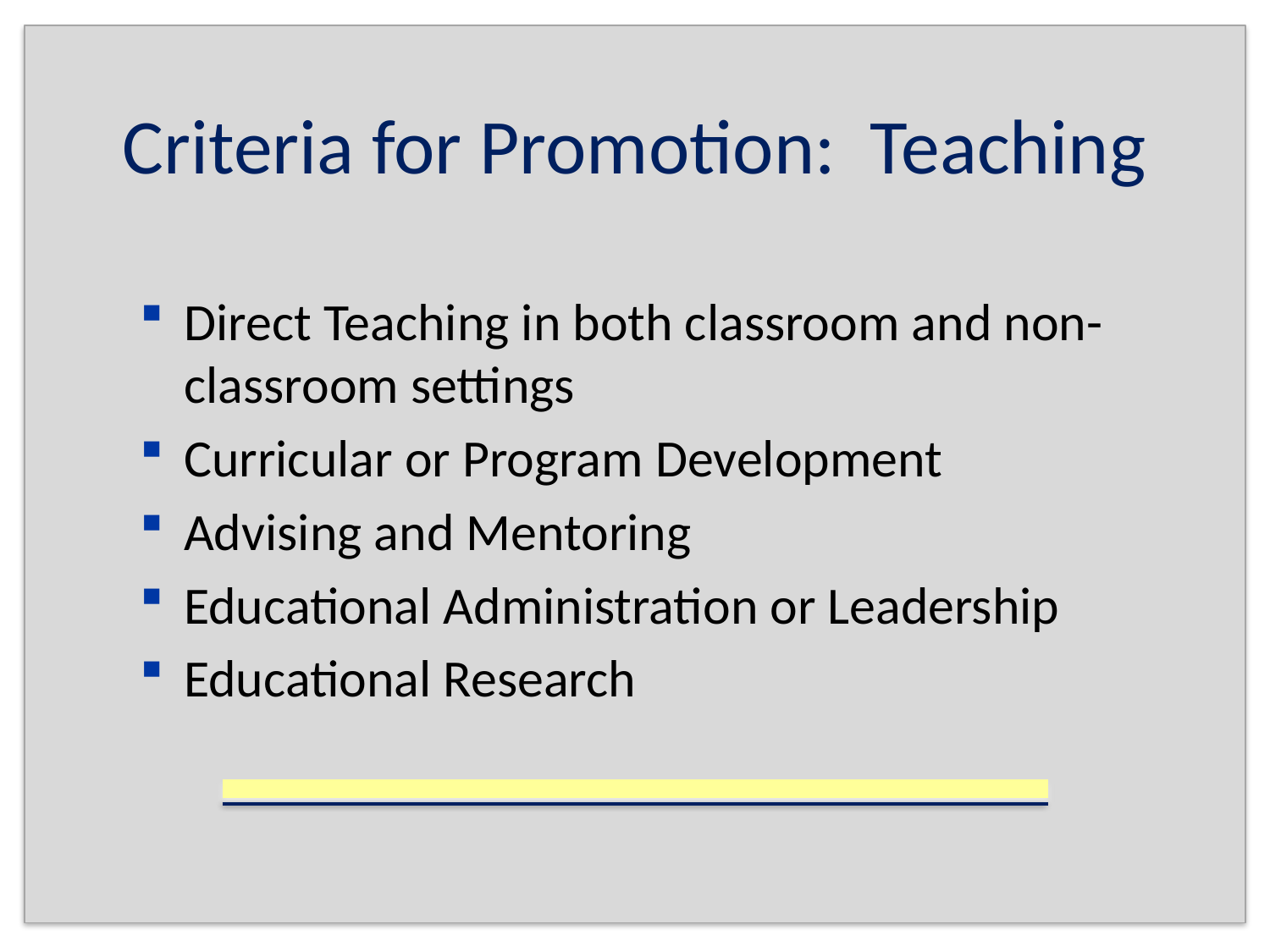

# Criteria for Promotion:  Teaching
Direct Teaching in both classroom and non-classroom settings
Curricular or Program Development
Advising and Mentoring
Educational Administration or Leadership
Educational Research